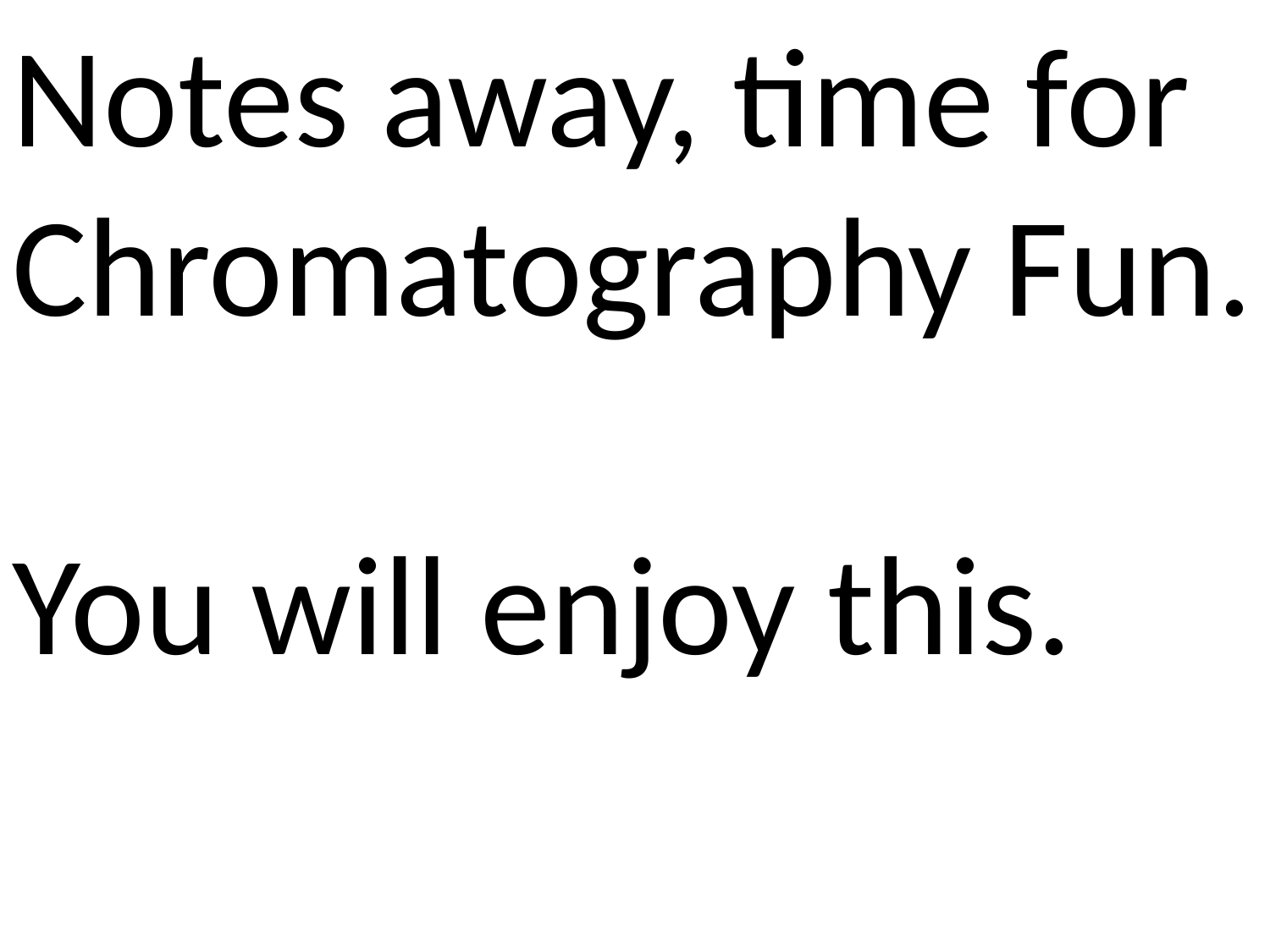

Notes away, time for Chromatography Fun.

You will enjoy this.